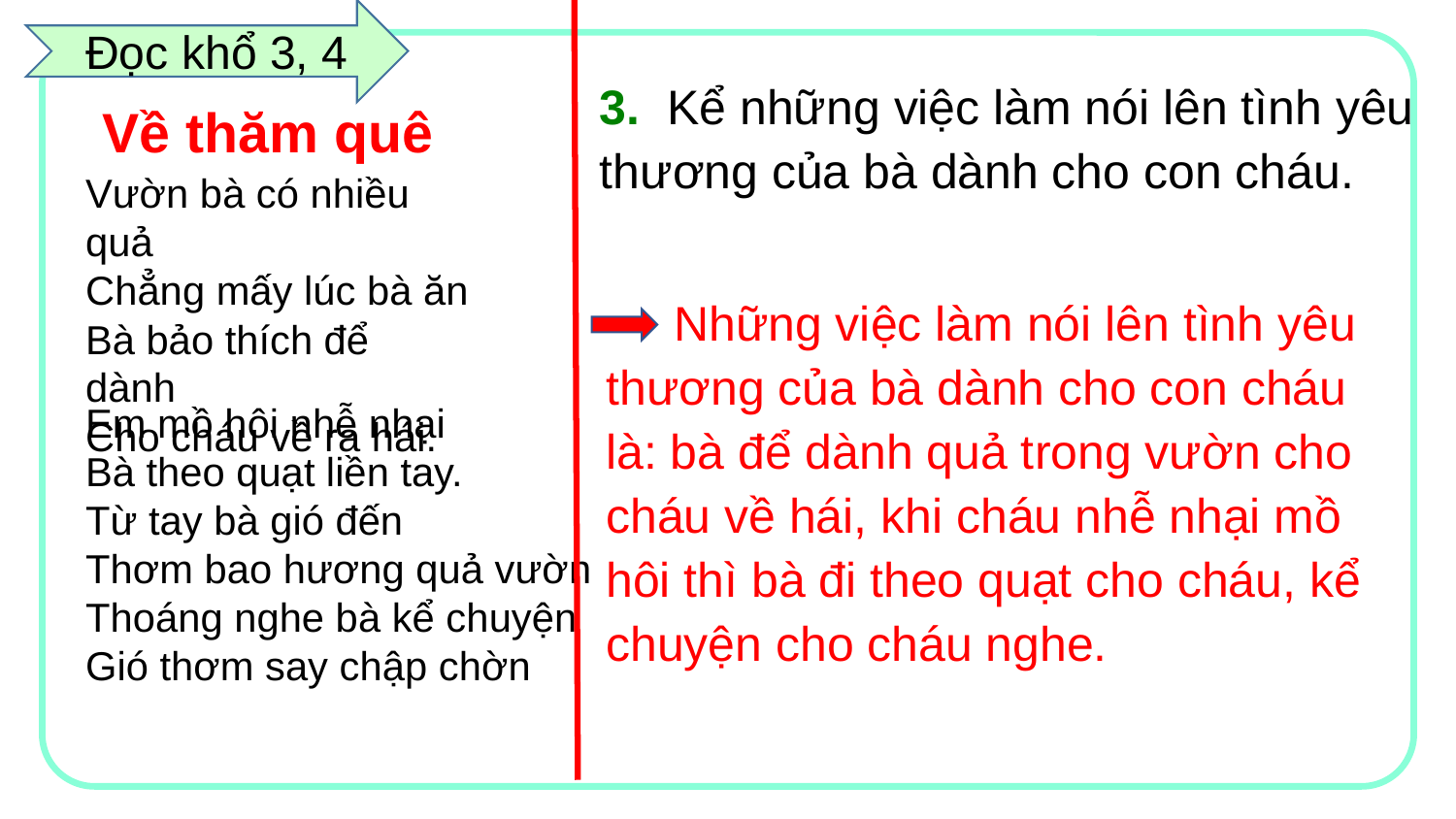

Đọc khổ 3, 4
3.  Kể những việc làm nói lên tình yêu thương của bà dành cho con cháu.
Về thăm quê
Vườn bà có nhiều quả
Chẳng mấy lúc bà ăn
Bà bảo thích để dành
Cho cháu về ra hái.
     Những việc làm nói lên tình yêu thương của bà dành cho con cháu là: bà để dành quả trong vườn cho cháu về hái, khi cháu nhễ nhại mồ hôi thì bà đi theo quạt cho cháu, kể chuyện cho cháu nghe.

Em mồ hôi nhễ nhại
Bà theo quạt liền tay.
Từ tay bà gió đến
Thơm bao hương quả vườn
Thoáng nghe bà kể chuyện
Gió thơm say chập chờn